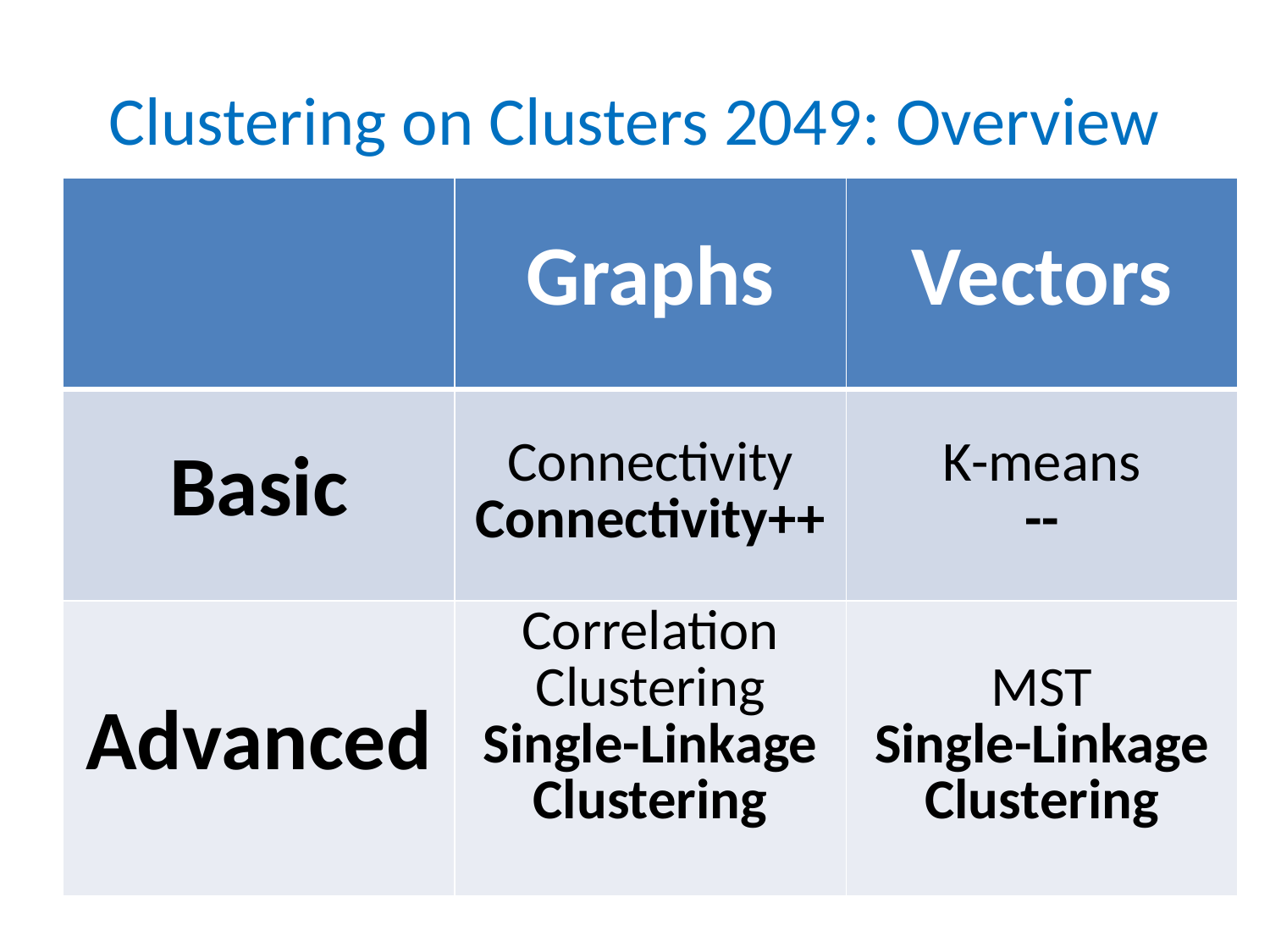

# Clustering on Clusters 2049: Overview
|  | Graphs | Vectors |
| --- | --- | --- |
| Basic | Connectivity Connectivity++ | K-means -- |
| Advanced | Correlation Clustering Single-Linkage Clustering | MST Single-Linkage Clustering |